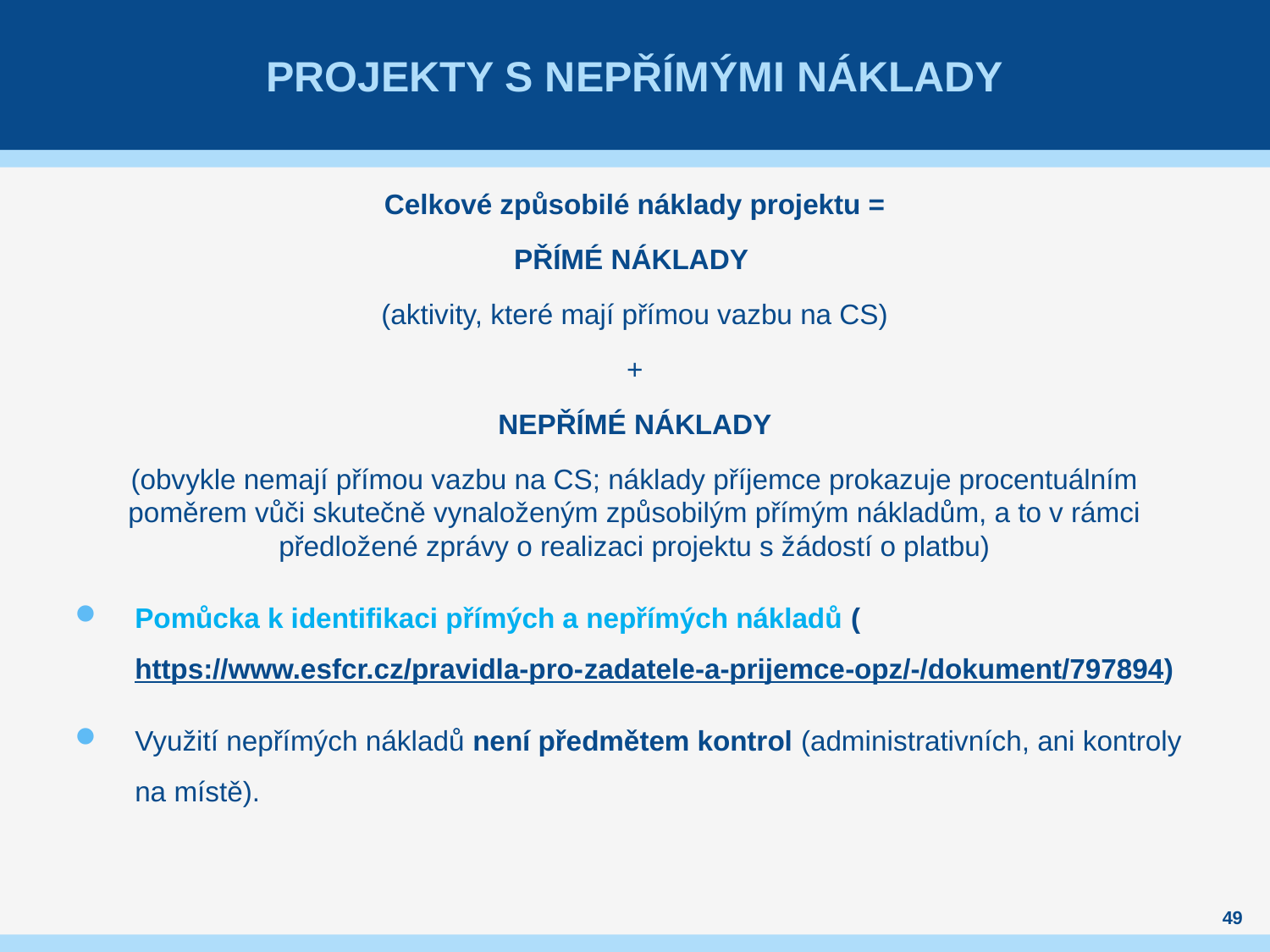

# Projekty s nepřímými náklady
Celkové způsobilé náklady projektu =
PŘÍMÉ NÁKLADY
(aktivity, které mají přímou vazbu na CS)
+
NEPŘÍMÉ NÁKLADY
(obvykle nemají přímou vazbu na CS; náklady příjemce prokazuje procentuálním poměrem vůči skutečně vynaloženým způsobilým přímým nákladům, a to v rámci předložené zprávy o realizaci projektu s žádostí o platbu)
Pomůcka k identifikaci přímých a nepřímých nákladů (https://www.esfcr.cz/pravidla-pro-zadatele-a-prijemce-opz/-/dokument/797894)
Využití nepřímých nákladů není předmětem kontrol (administrativních, ani kontroly na místě).

49